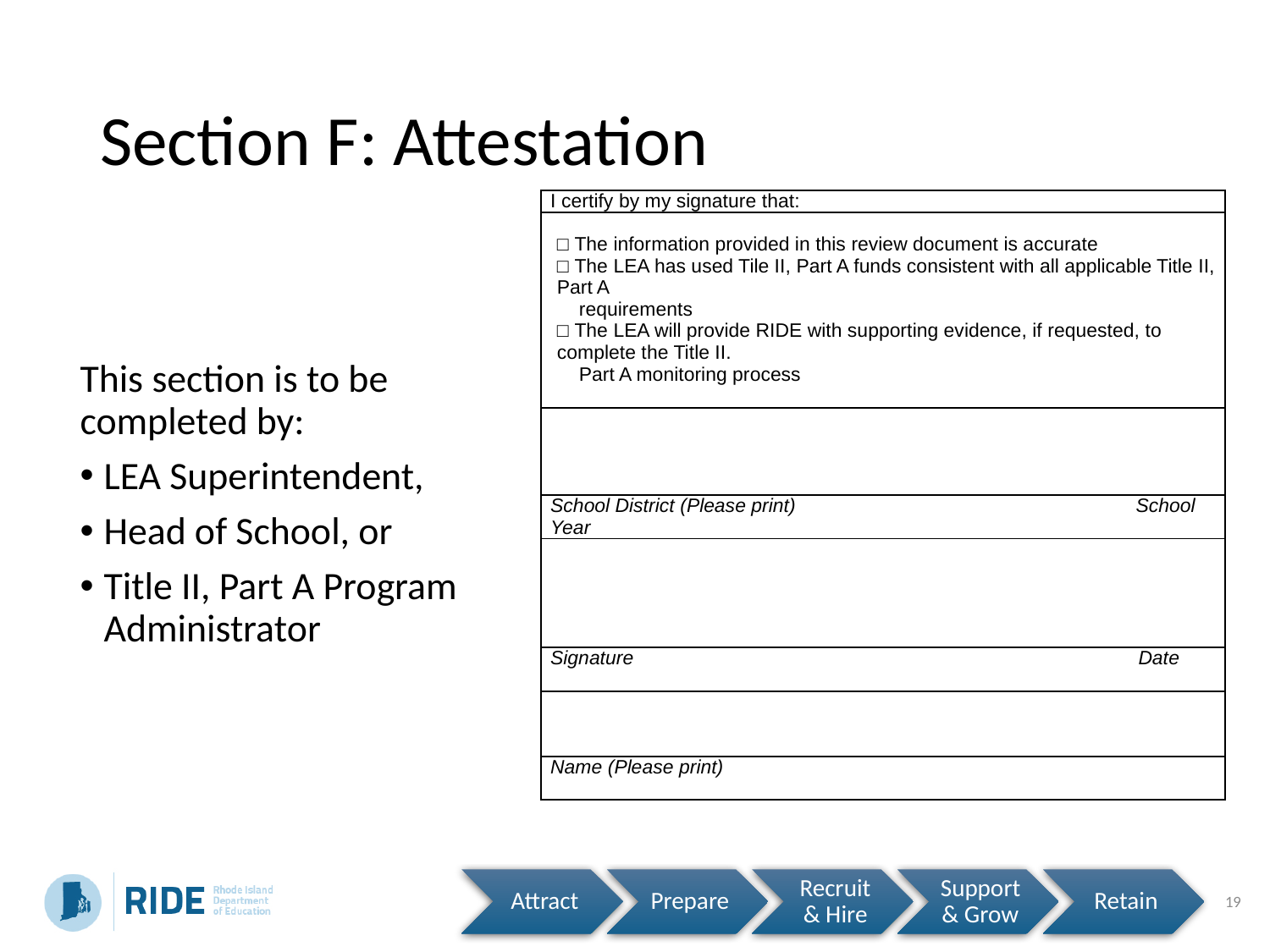

# Section F: Attestation
| I certify by my signature that: |
| --- |
| □ The information provided in this review document is accurate □ The LEA has used Tile II, Part A funds consistent with all applicable Title II, Part A requirements □ The LEA will provide RIDE with supporting evidence, if requested, to complete the Title II. Part A monitoring process |
|  |
| School District (Please print) School Year |
|  |
| Signature Date |
|  |
| Name (Please print) |
This section is to be completed by:
LEA Superintendent,
Head of School, or
Title II, Part A Program Administrator
19